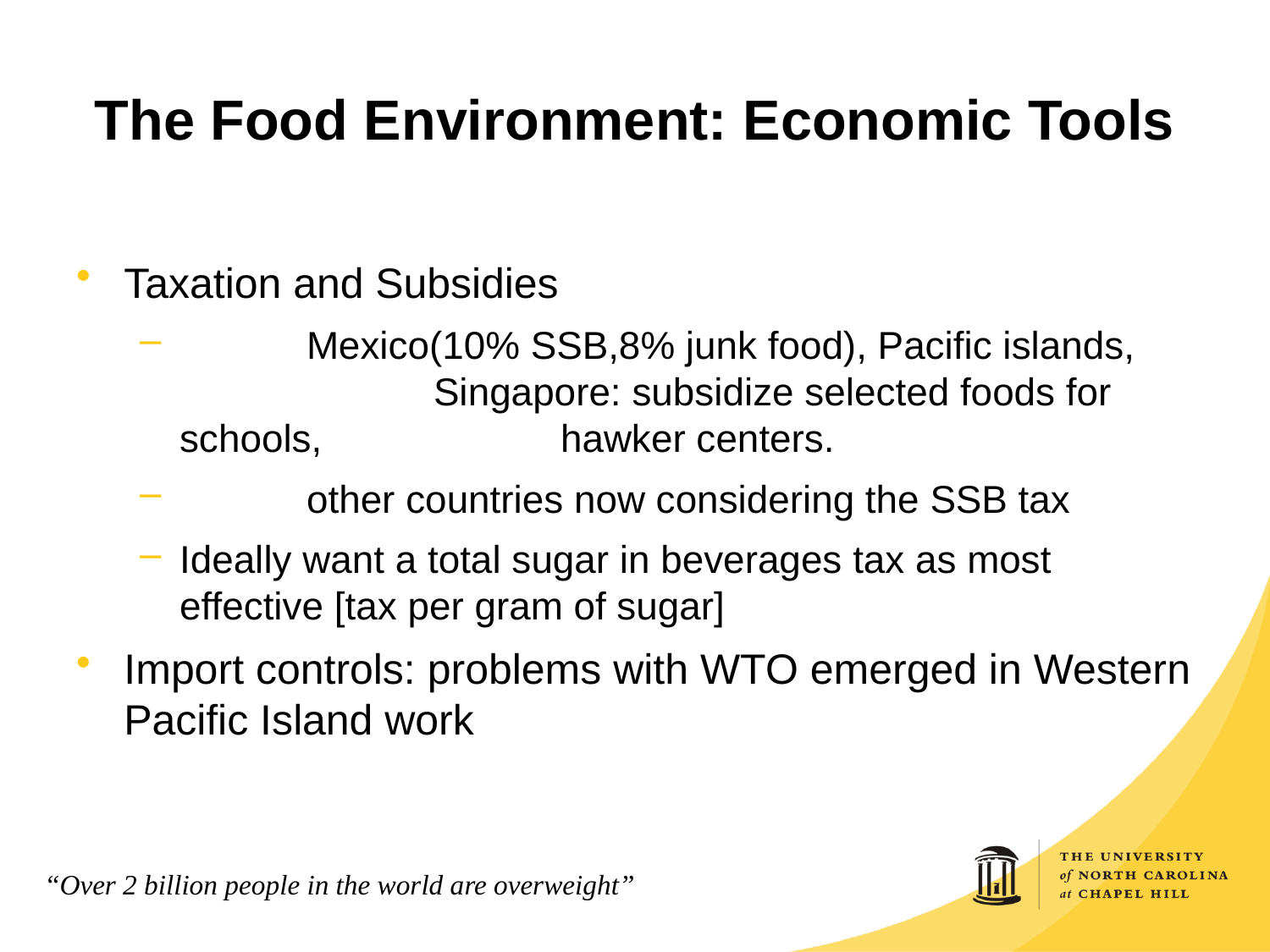

# The Food Environment: Economic Tools
Taxation and Subsidies
	Mexico(10% SSB,8% junk food), Pacific islands, 	 	Singapore: subsidize selected foods for schools, 		hawker centers.
	other countries now considering the SSB tax
Ideally want a total sugar in beverages tax as most effective [tax per gram of sugar]
Import controls: problems with WTO emerged in Western Pacific Island work